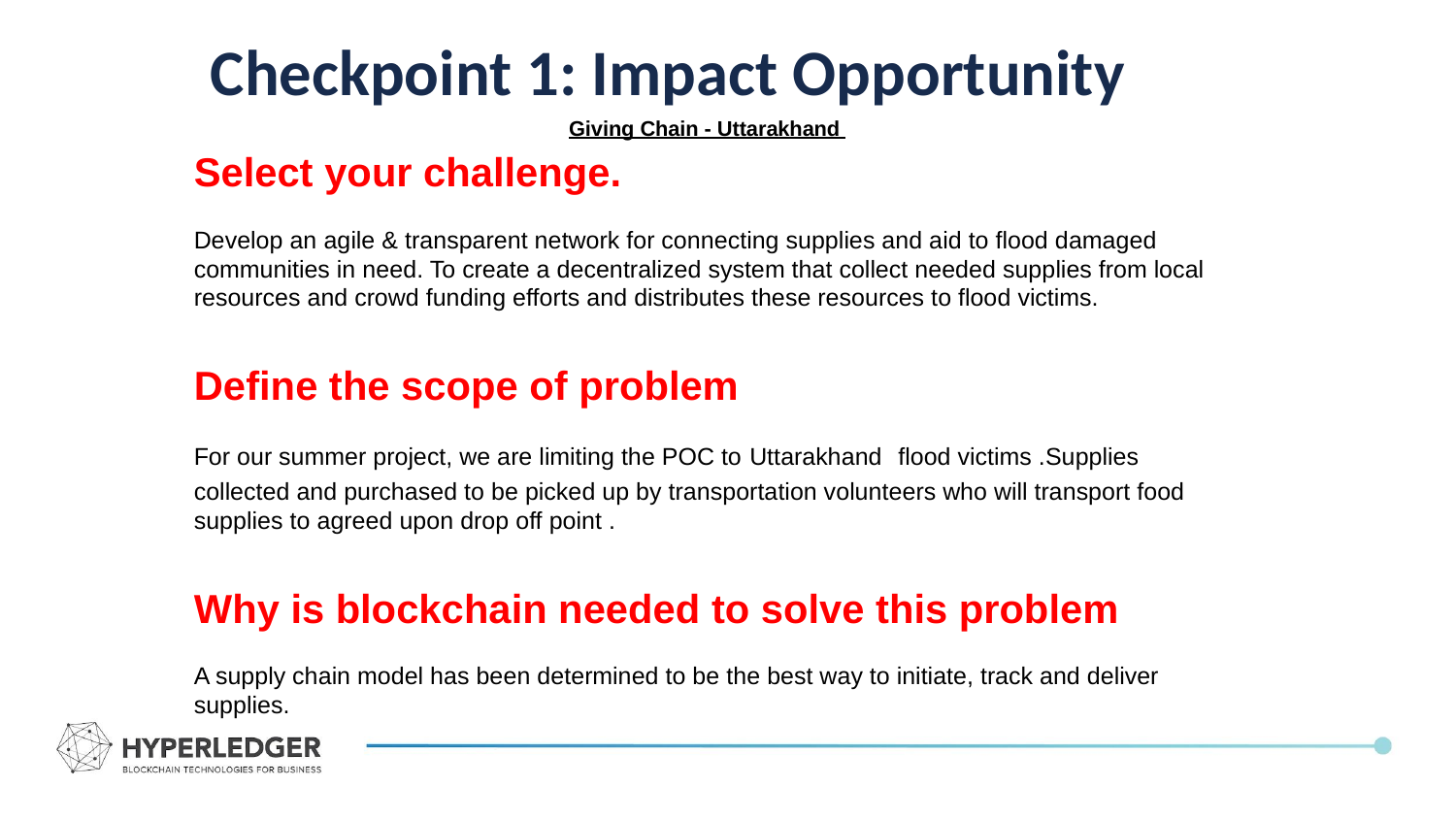

Checkpoint 1: Impact Opportunity
Giving Chain - Uttarakhand
Select your challenge.

Develop an agile & transparent network for connecting supplies and aid to flood damaged communities in need. To create a decentralized system that collect needed supplies from local resources and crowd funding efforts and distributes these resources to flood victims.

Define the scope of problem
For our summer project, we are limiting the POC to Uttarakhand flood victims .Supplies collected and purchased to be picked up by transportation volunteers who will transport food supplies to agreed upon drop off point .

Why is blockchain needed to solve this problem

A supply chain model has been determined to be the best way to initiate, track and deliver supplies.